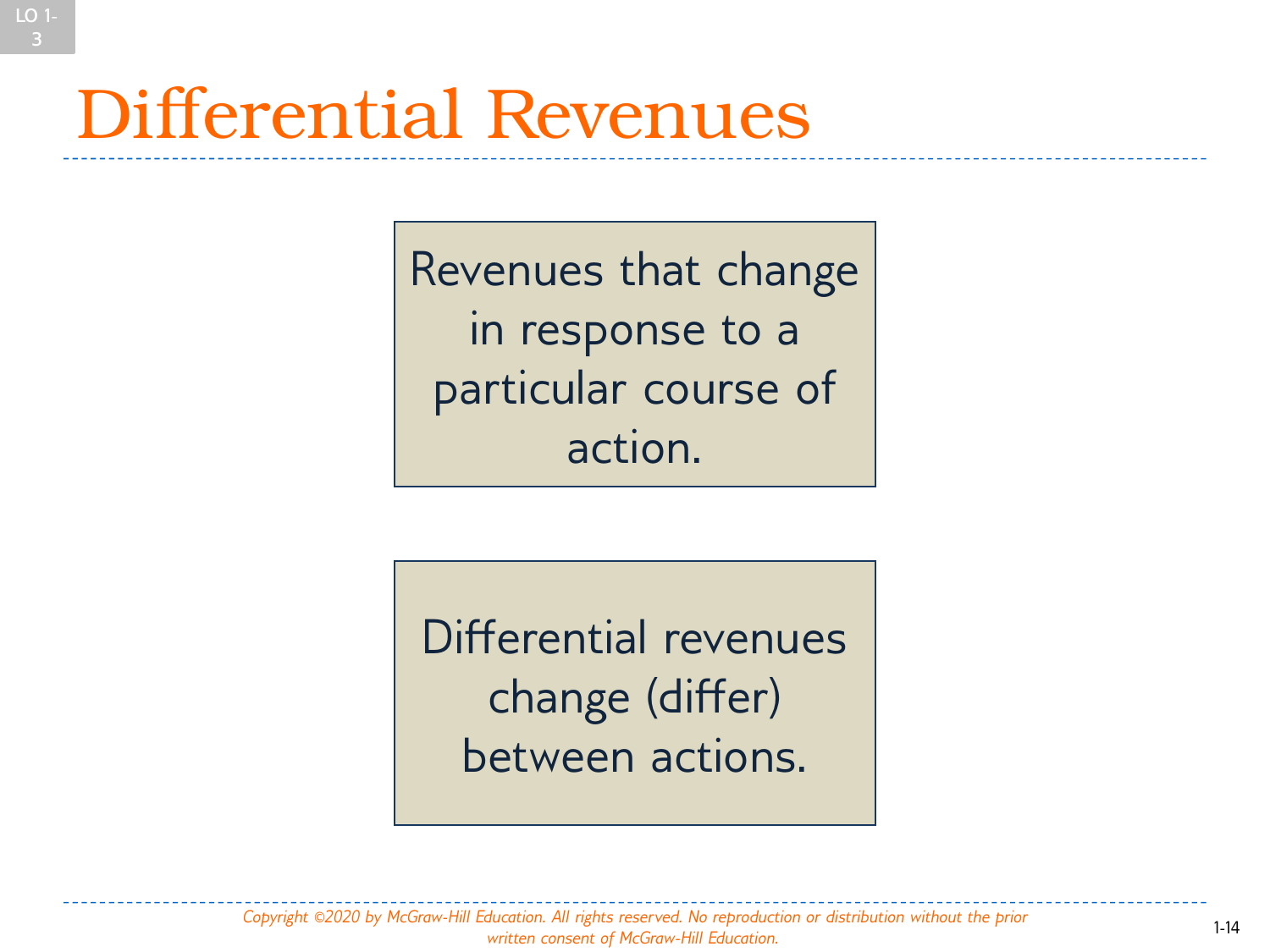

LO 1-3
# Differential Revenues
Revenues that change in response to a particular course of action.
Differential revenues change (differ) between actions.